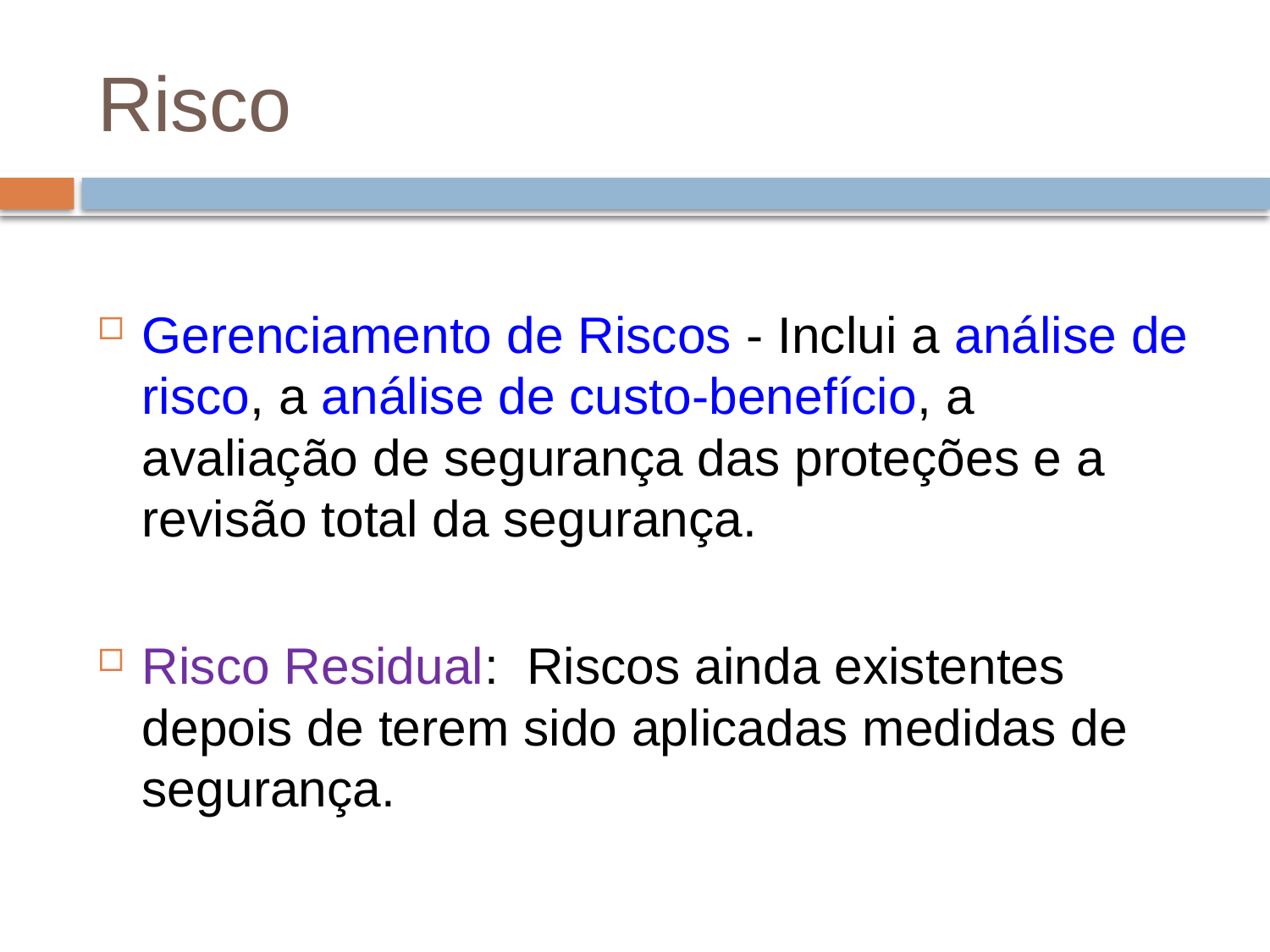

# Risco

Gerenciamento de Riscos - Inclui a análise de risco, a análise de custo-benefício, a avaliação de segurança das proteções e a revisão total da segurança.

Risco Residual:  Riscos ainda existentes depois de terem sido aplicadas medidas de segurança.